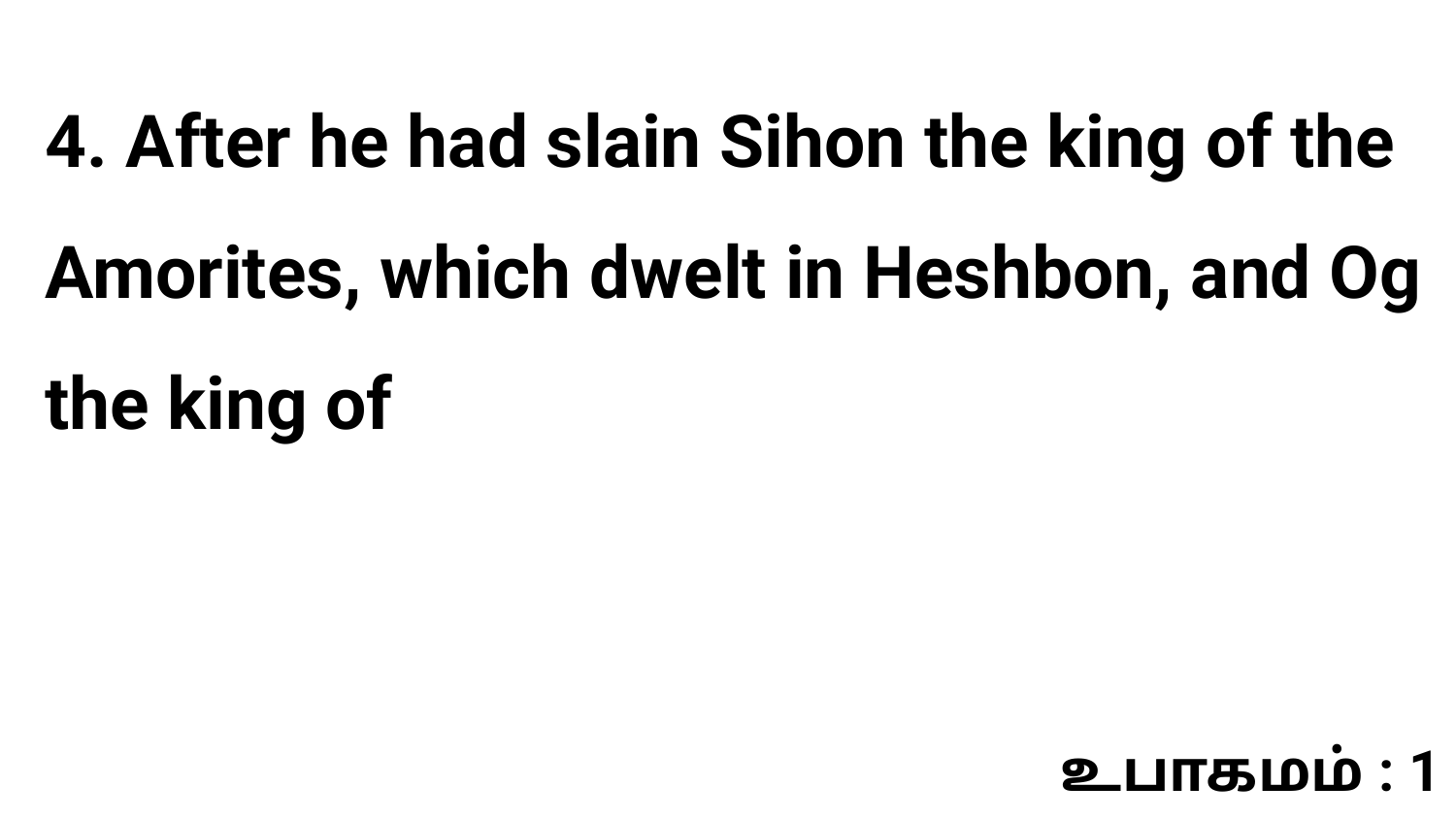

4. After he had slain Sihon the king of the Amorites, which dwelt in Heshbon, and Og the king of
உபாகமம் : 1